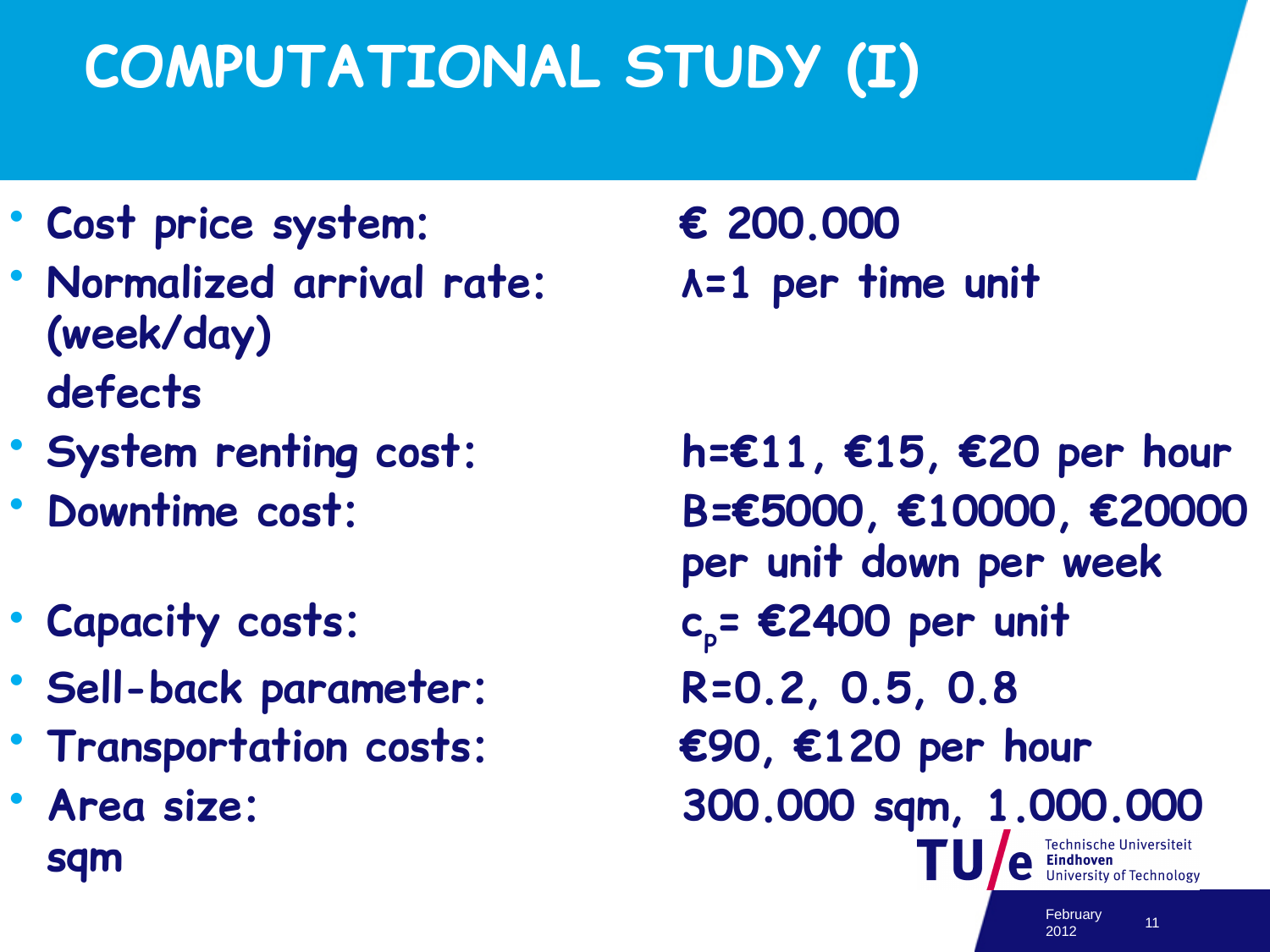

# COMPUTATIONAL STUDY (I)
Cost price system:		€ 200.000
Normalized arrival rate: 	λ=1 per time unit (week/day)
  defects
System renting cost: 		h=€11, €15, €20 per hour
Downtime cost:			B=€5000, €10000, €20000 					per unit down per week
Capacity costs:		 	cp= €2400 per unit
Sell-back parameter:		R=0.2, 0.5, 0.8
Transportation costs:		€90, €120 per hour
Area size:				300.000 sqm, 1.000.000 sqm

February 2012
11